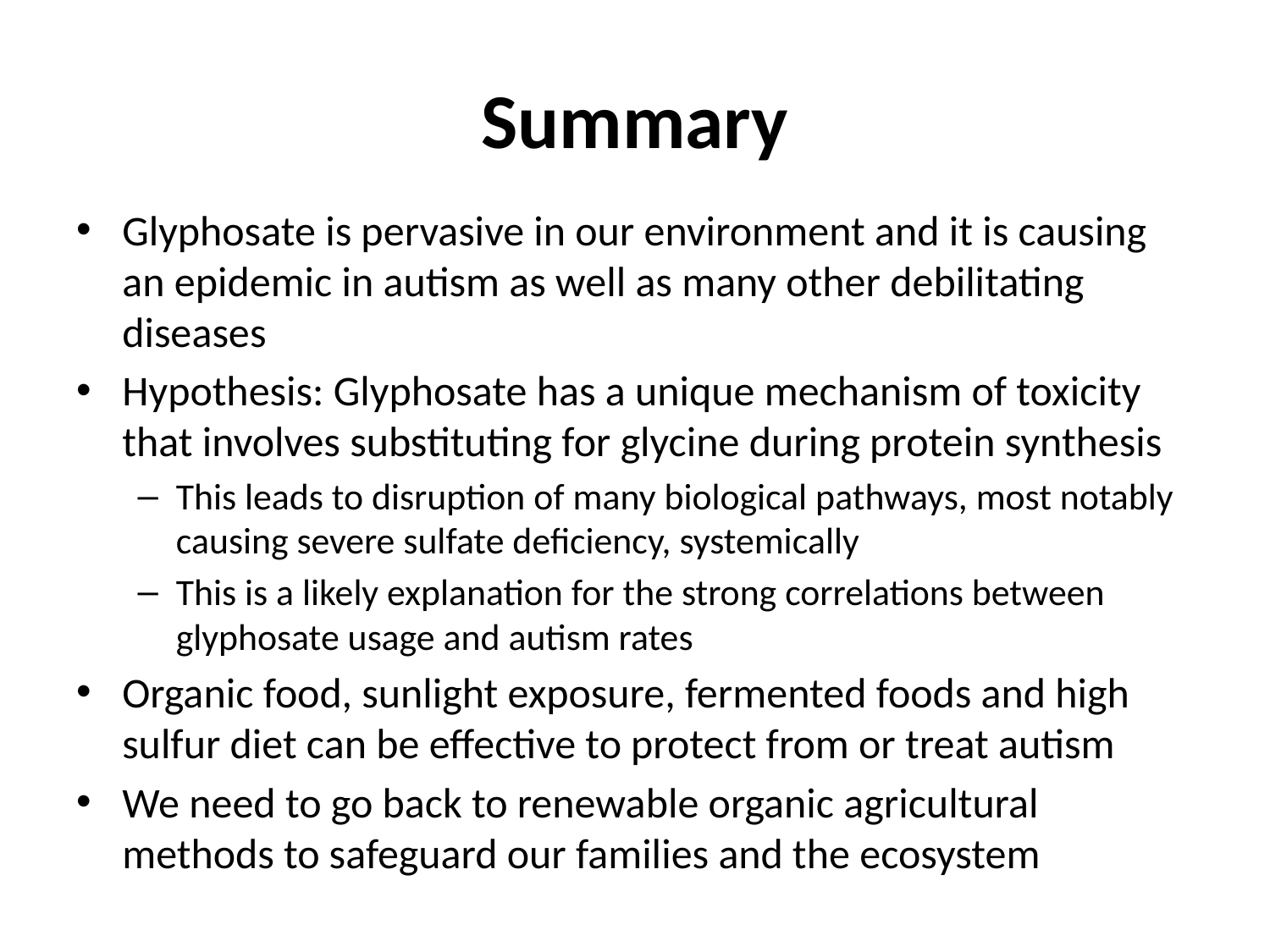

# Summary
Glyphosate is pervasive in our environment and it is causing an epidemic in autism as well as many other debilitating diseases
Hypothesis: Glyphosate has a unique mechanism of toxicity that involves substituting for glycine during protein synthesis
This leads to disruption of many biological pathways, most notably causing severe sulfate deficiency, systemically
This is a likely explanation for the strong correlations between glyphosate usage and autism rates
Organic food, sunlight exposure, fermented foods and high sulfur diet can be effective to protect from or treat autism
We need to go back to renewable organic agricultural methods to safeguard our families and the ecosystem